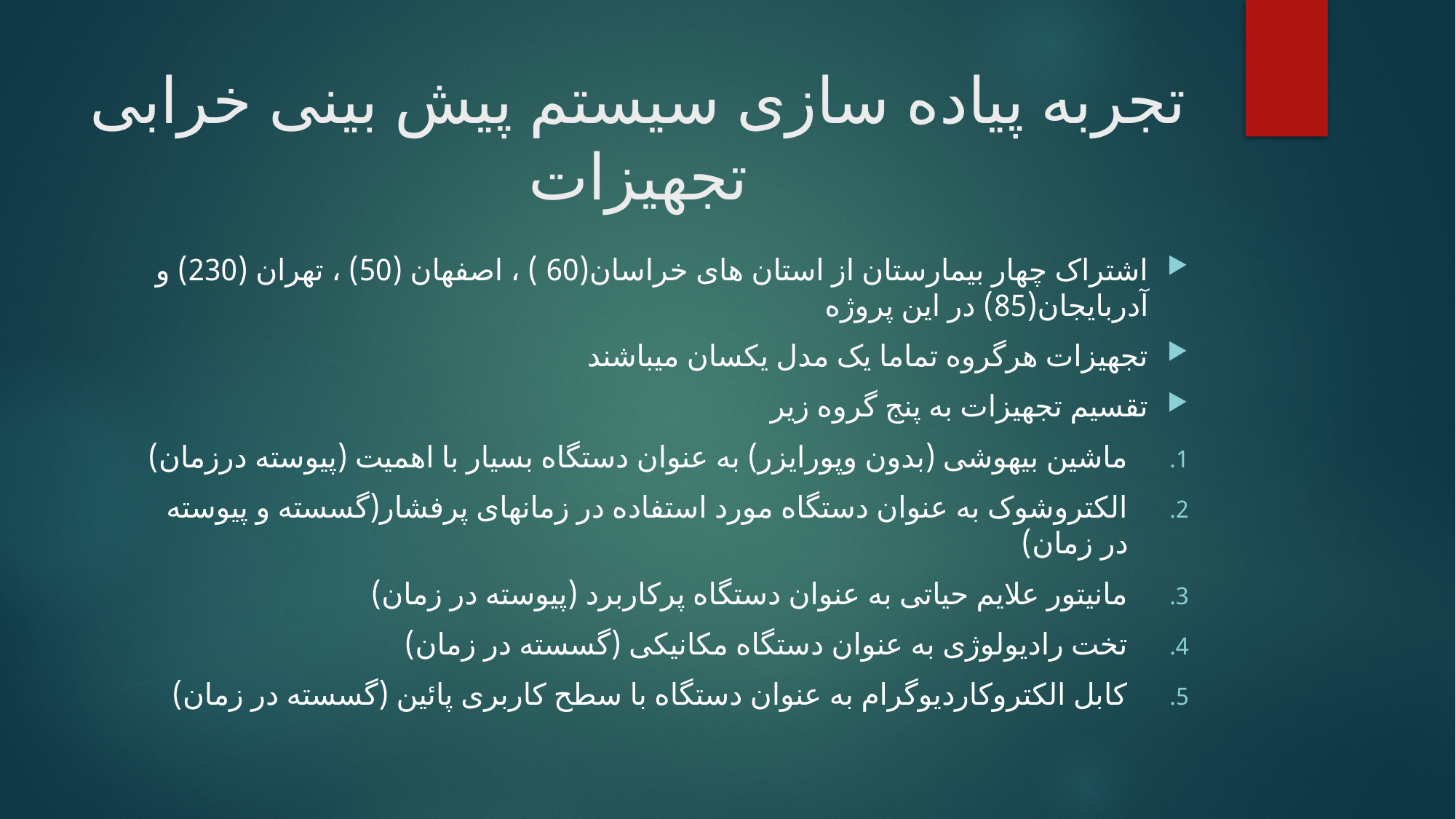

# تجربه پیاده سازی سیستم پیش بینی خرابی تجهیزات
اشتراک چهار بیمارستان از استان های خراسان(60 ) ، اصفهان (50) ، تهران (230) و آدربایجان(85) در این پروژه
تجهیزات هرگروه تماما یک مدل یکسان میباشند
تقسیم تجهیزات به پنج گروه زیر
ماشین بیهوشی (بدون وپورایزر) به عنوان دستگاه بسیار با اهمیت (پیوسته درزمان)
الکتروشوک به عنوان دستگاه مورد استفاده در زمانهای پرفشار(گسسته و پیوسته در زمان)
مانیتور علایم حیاتی به عنوان دستگاه پرکاربرد (پیوسته در زمان)
تخت رادیولوژی به عنوان دستگاه مکانیکی (گسسته در زمان)
کابل الکتروکاردیوگرام به عنوان دستگاه با سطح کاربری پائین (گسسته در زمان)